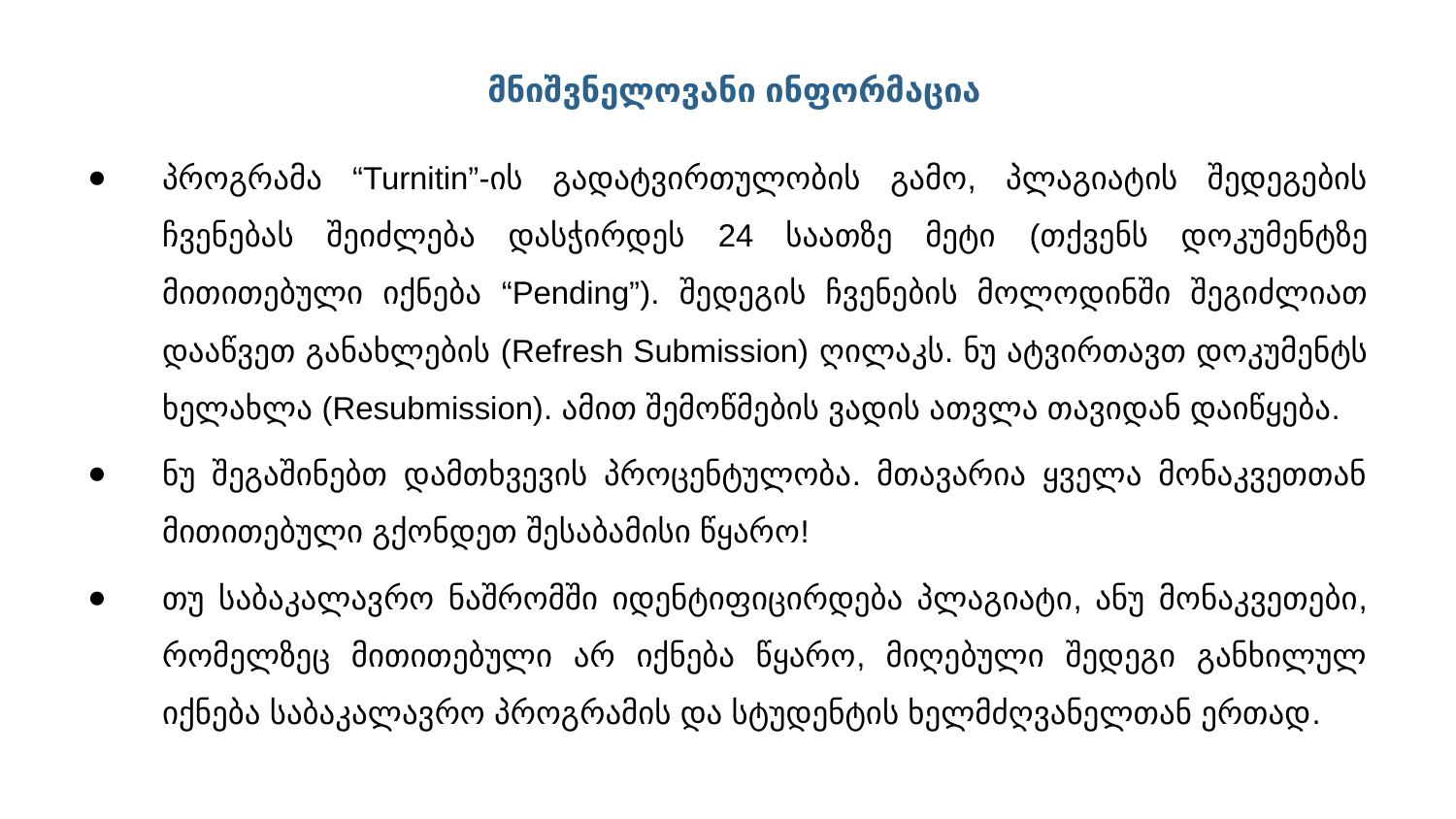

# მნიშვნელოვანი ინფორმაცია
პროგრამა “Turnitin”-ის გადატვირთულობის გამო, პლაგიატის შედეგების ჩვენებას შეიძლება დასჭირდეს 24 საათზე მეტი (თქვენს დოკუმენტზე მითითებული იქნება “Pending”). შედეგის ჩვენების მოლოდინში შეგიძლიათ დააწვეთ განახლების (Refresh Submission) ღილაკს. ნუ ატვირთავთ დოკუმენტს ხელახლა (Resubmission). ამით შემოწმების ვადის ათვლა თავიდან დაიწყება.
ნუ შეგაშინებთ დამთხვევის პროცენტულობა. მთავარია ყველა მონაკვეთთან მითითებული გქონდეთ შესაბამისი წყარო!
თუ საბაკალავრო ნაშრომში იდენტიფიცირდება პლაგიატი, ანუ მონაკვეთები, რომელზეც მითითებული არ იქნება წყარო, მიღებული შედეგი განხილულ იქნება საბაკალავრო პროგრამის და სტუდენტის ხელმძღვანელთან ერთად.